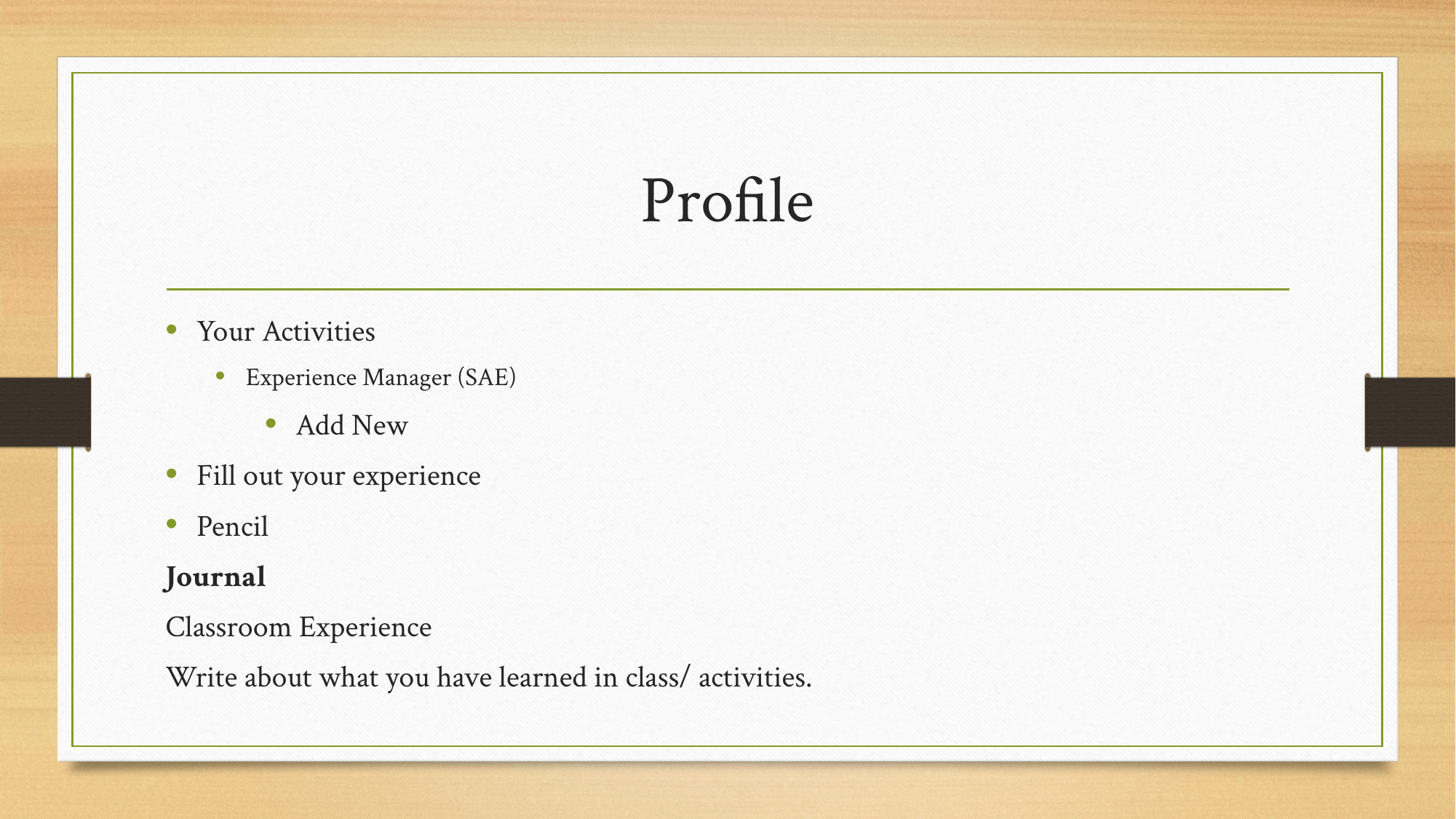

# Profile
Your Activities
Experience Manager (SAE)
Add New
Fill out your experience
Pencil
Journal
Classroom Experience
Write about what you have learned in class/ activities.